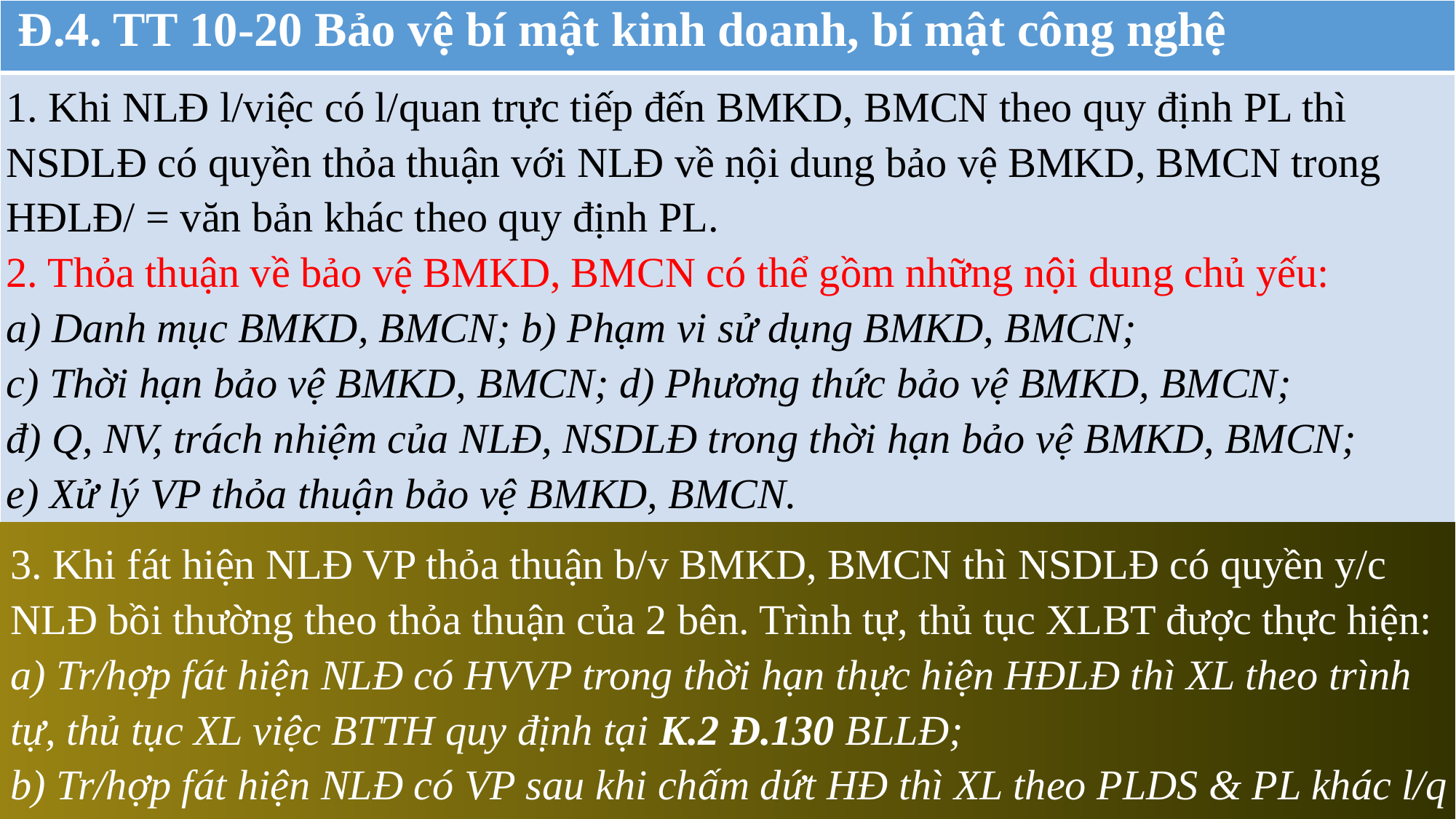

| Đ.4. TT 10-20 Bảo vệ bí mật kinh doanh, bí mật công nghệ |
| --- |
| 1. Khi NLĐ l/việc có l/quan trực tiếp đến BMKD, BMCN theo quy định PL thì NSDLĐ có quyền thỏa thuận với NLĐ về nội dung bảo vệ BMKD, BMCN trong HĐLĐ/ = văn bản khác theo quy định PL. 2. Thỏa thuận về bảo vệ BMKD, BMCN có thể gồm những nội dung chủ yếu: a) Danh mục BMKD, BMCN; b) Phạm vi sử dụng BMKD, BMCN; c) Thời hạn bảo vệ BMKD, BMCN; d) Phương thức bảo vệ BMKD, BMCN; đ) Q, NV, trách nhiệm của NLĐ, NSDLĐ trong thời hạn bảo vệ BMKD, BMCN; e) Xử lý VP thỏa thuận bảo vệ BMKD, BMCN. |
#
3. Khi fát hiện NLĐ VP thỏa thuận b/v BMKD, BMCN thì NSDLĐ có quyền y/c
NLĐ bồi thường theo thỏa thuận của 2 bên. Trình tự, thủ tục XLBT được thực hiện:
a) Tr/hợp fát hiện NLĐ có HVVP trong thời hạn thực hiện HĐLĐ thì XL theo trình
tự, thủ tục XL việc BTTH quy định tại K.2 Đ.130 BLLĐ;
b) Tr/hợp fát hiện NLĐ có VP sau khi chấm dứt HĐ thì XL theo PLDS & PL khác l/q